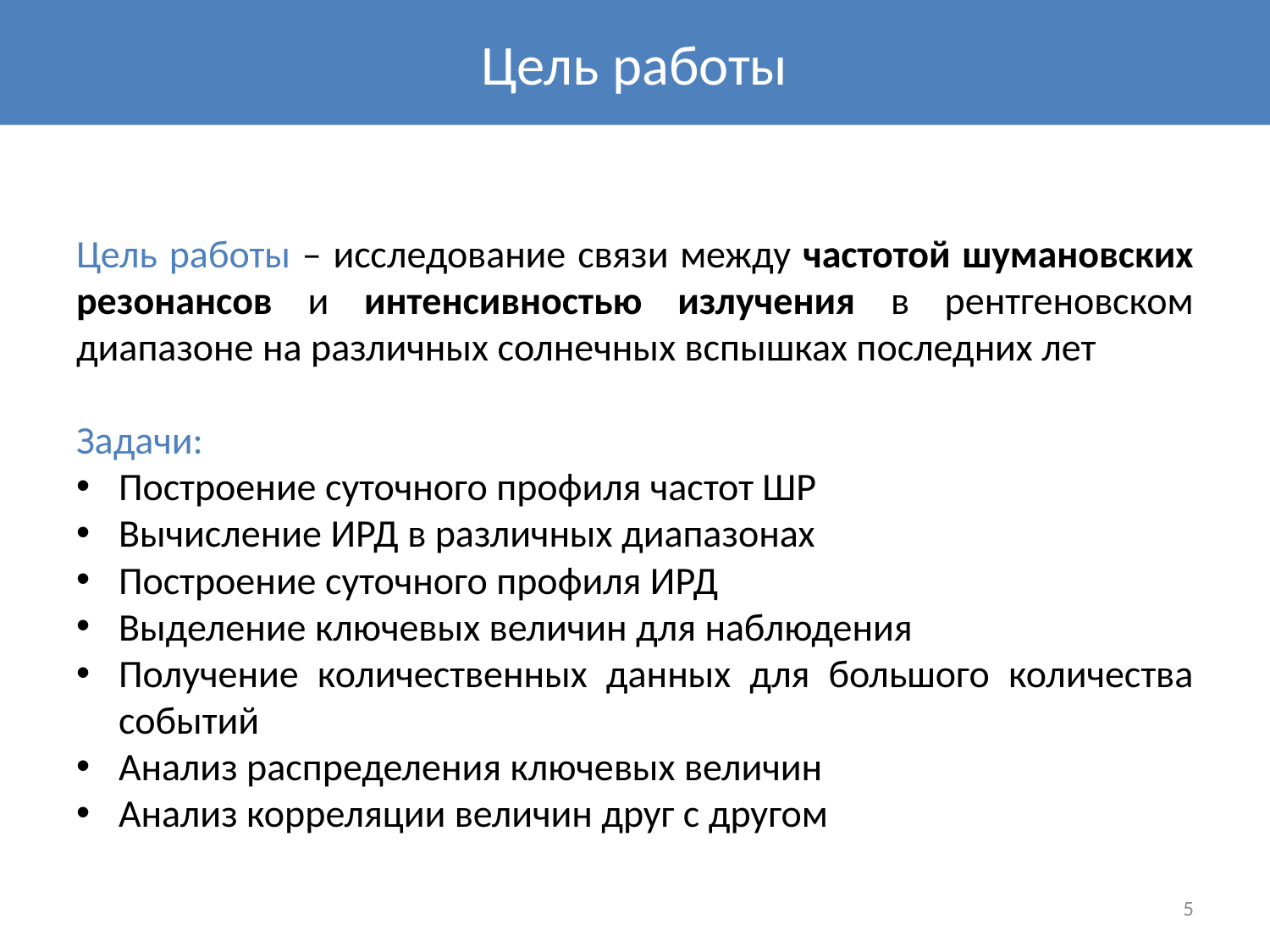

Цель работы
Цель работы – исследование связи между частотой шумановских резонансов и интенсивностью излучения в рентгеновском диапазоне на различных солнечных вспышках последних лет

Задачи:
Построение суточного профиля частот ШР
Вычисление ИРД в различных диапазонах
Построение суточного профиля ИРД
Выделение ключевых величин для наблюдения
Получение количественных данных для большого количества событий
Анализ распределения ключевых величин
Анализ корреляции величин друг с другом
5